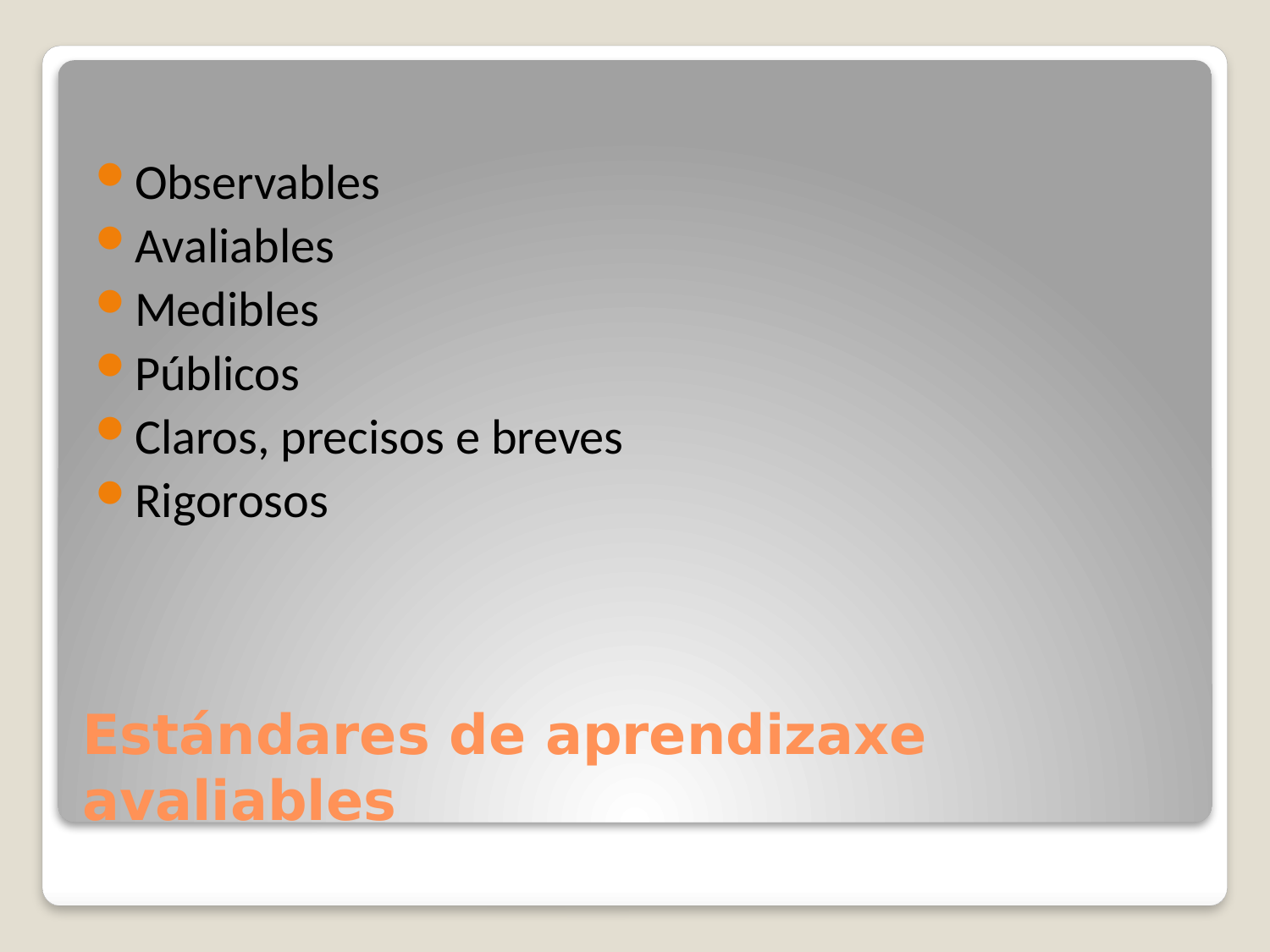

Observables
Avaliables
Medibles
Públicos
Claros, precisos e breves
Rigorosos
# Estándares de aprendizaxe avaliables